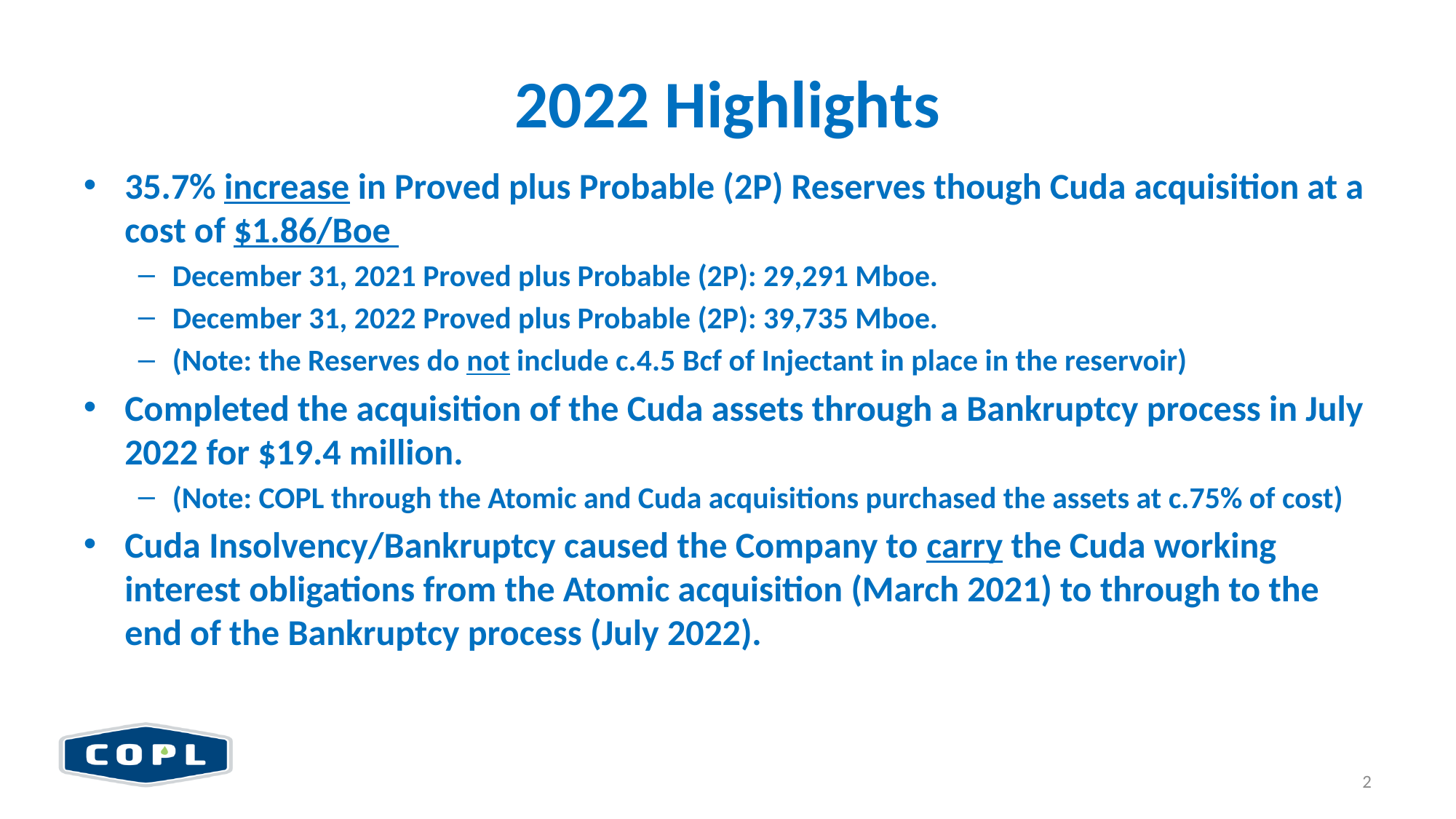

# 2022 Highlights
35.7% increase in Proved plus Probable (2P) Reserves though Cuda acquisition at a cost of $1.86/Boe
December 31, 2021 Proved plus Probable (2P): 29,291 Mboe.
December 31, 2022 Proved plus Probable (2P): 39,735 Mboe.
(Note: the Reserves do not include c.4.5 Bcf of Injectant in place in the reservoir)
Completed the acquisition of the Cuda assets through a Bankruptcy process in July 2022 for $19.4 million.
(Note: COPL through the Atomic and Cuda acquisitions purchased the assets at c.75% of cost)
Cuda Insolvency/Bankruptcy caused the Company to carry the Cuda working interest obligations from the Atomic acquisition (March 2021) to through to the end of the Bankruptcy process (July 2022).
2